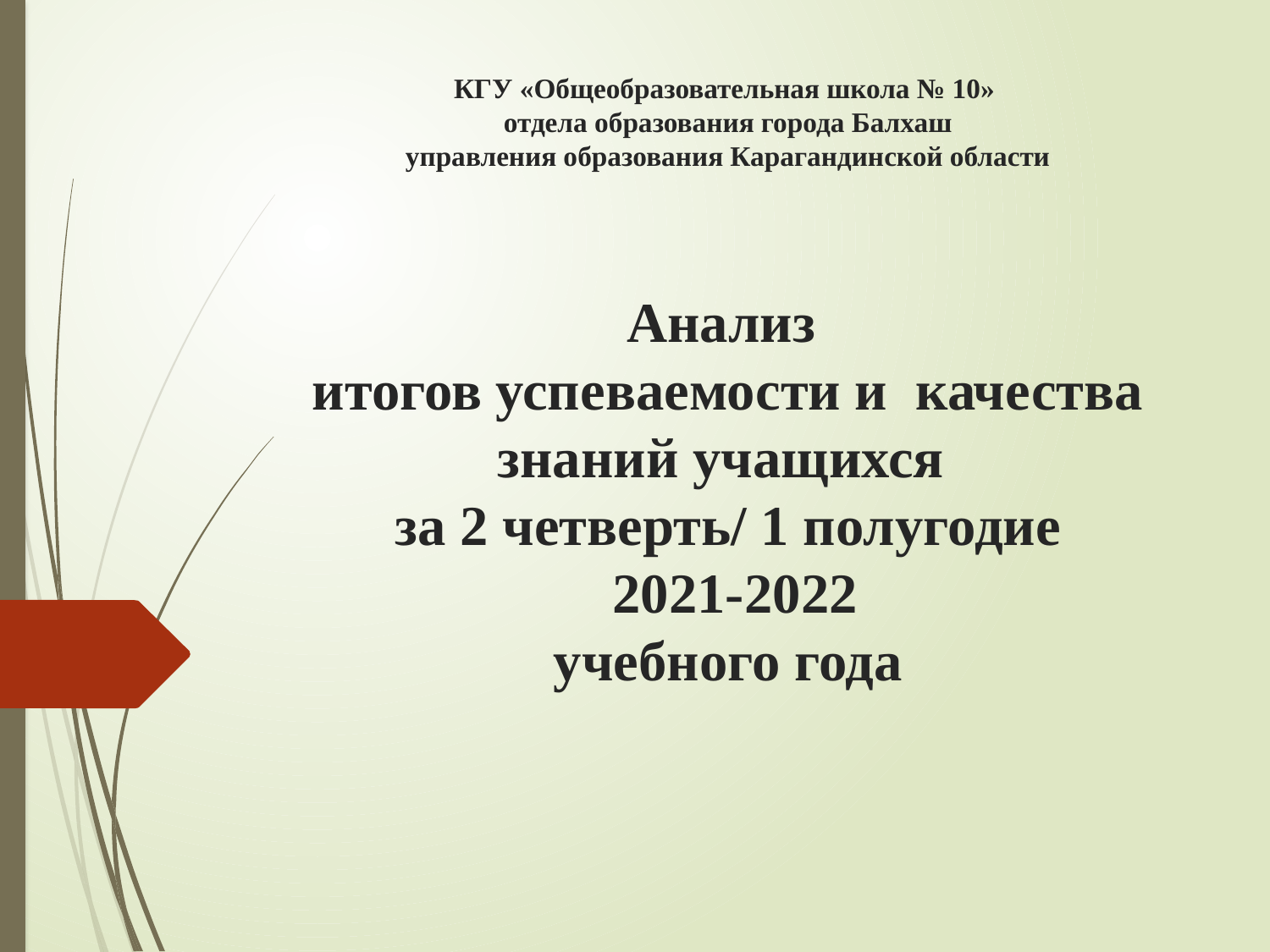

# КГУ «Общеобразовательная школа № 10» отдела образования города Балхаш управления образования Карагандинской области Анализ итогов успеваемости и  качества знаний учащихся за 2 четверть/ 1 полугодие 2021-2022 учебного года